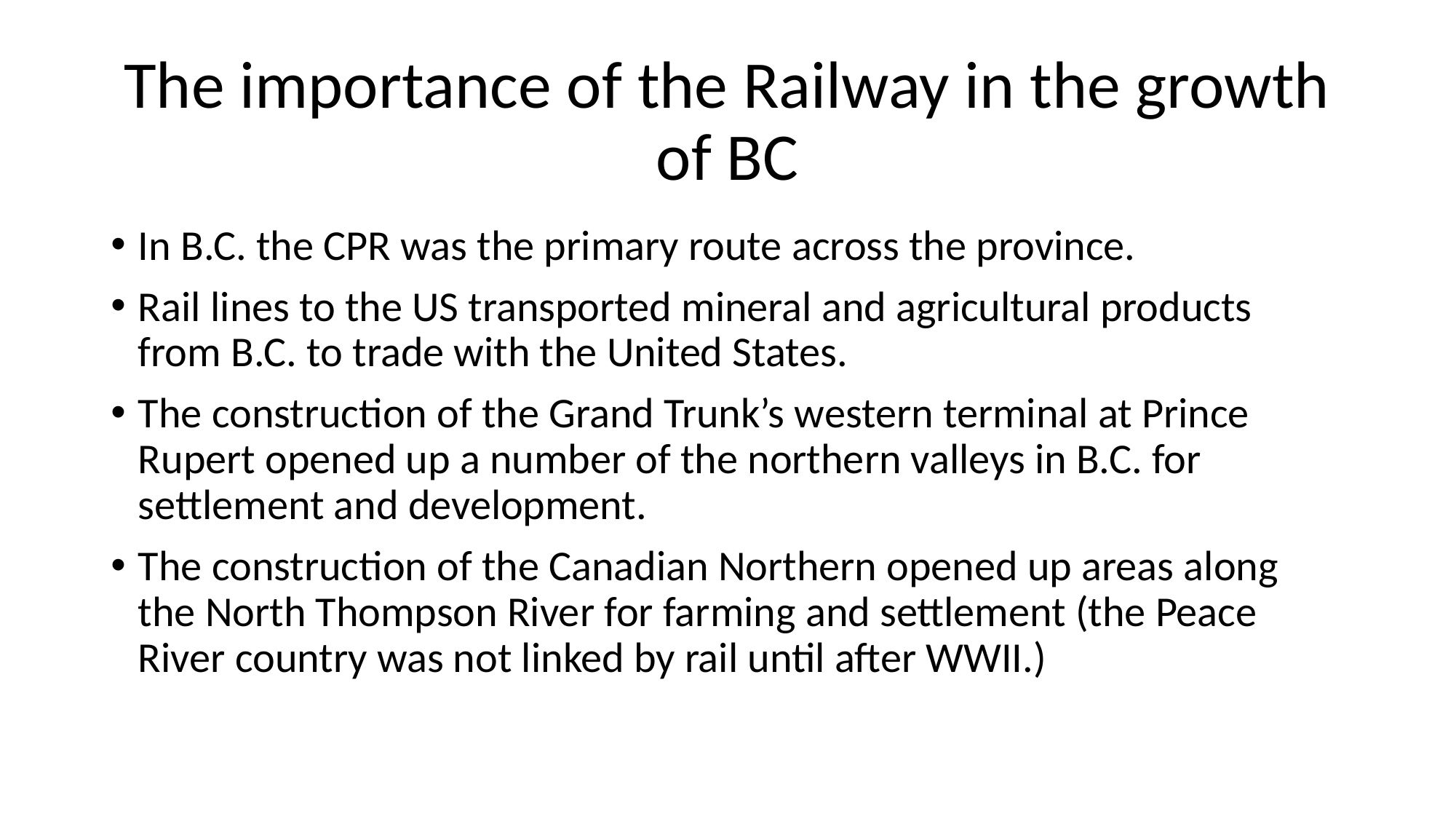

# The importance of the Railway in the growth of BC
In B.C. the CPR was the primary route across the province.
Rail lines to the US transported mineral and agricultural products from B.C. to trade with the United States.
The construction of the Grand Trunk’s western terminal at Prince Rupert opened up a number of the northern valleys in B.C. for settlement and development.
The construction of the Canadian Northern opened up areas along the North Thompson River for farming and settlement (the Peace River country was not linked by rail until after WWII.)